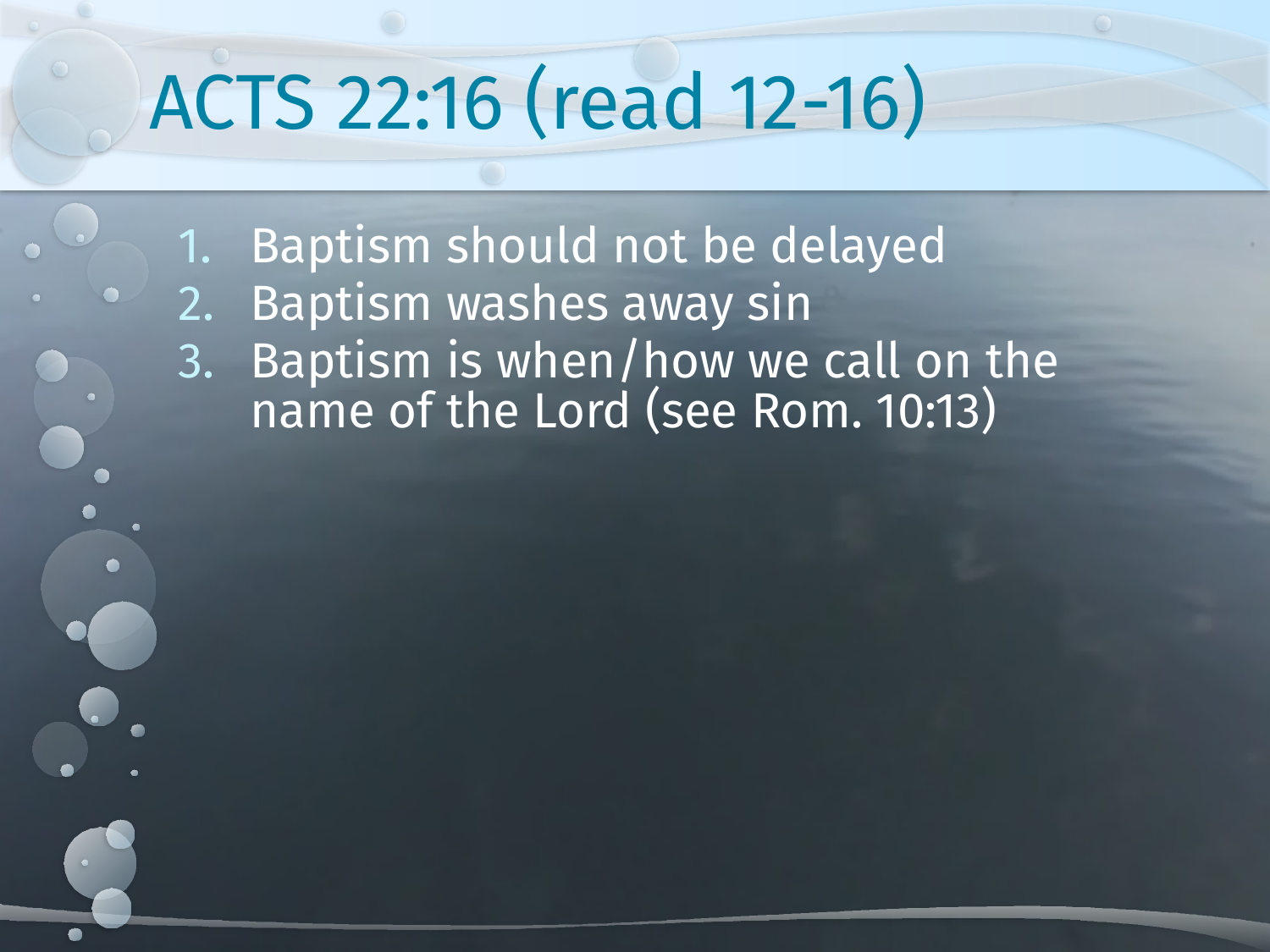

# ACTS 22:16 (read 12-16)
Baptism should not be delayed
Baptism washes away sin
Baptism is when/how we call on the name of the Lord (see Rom. 10:13)